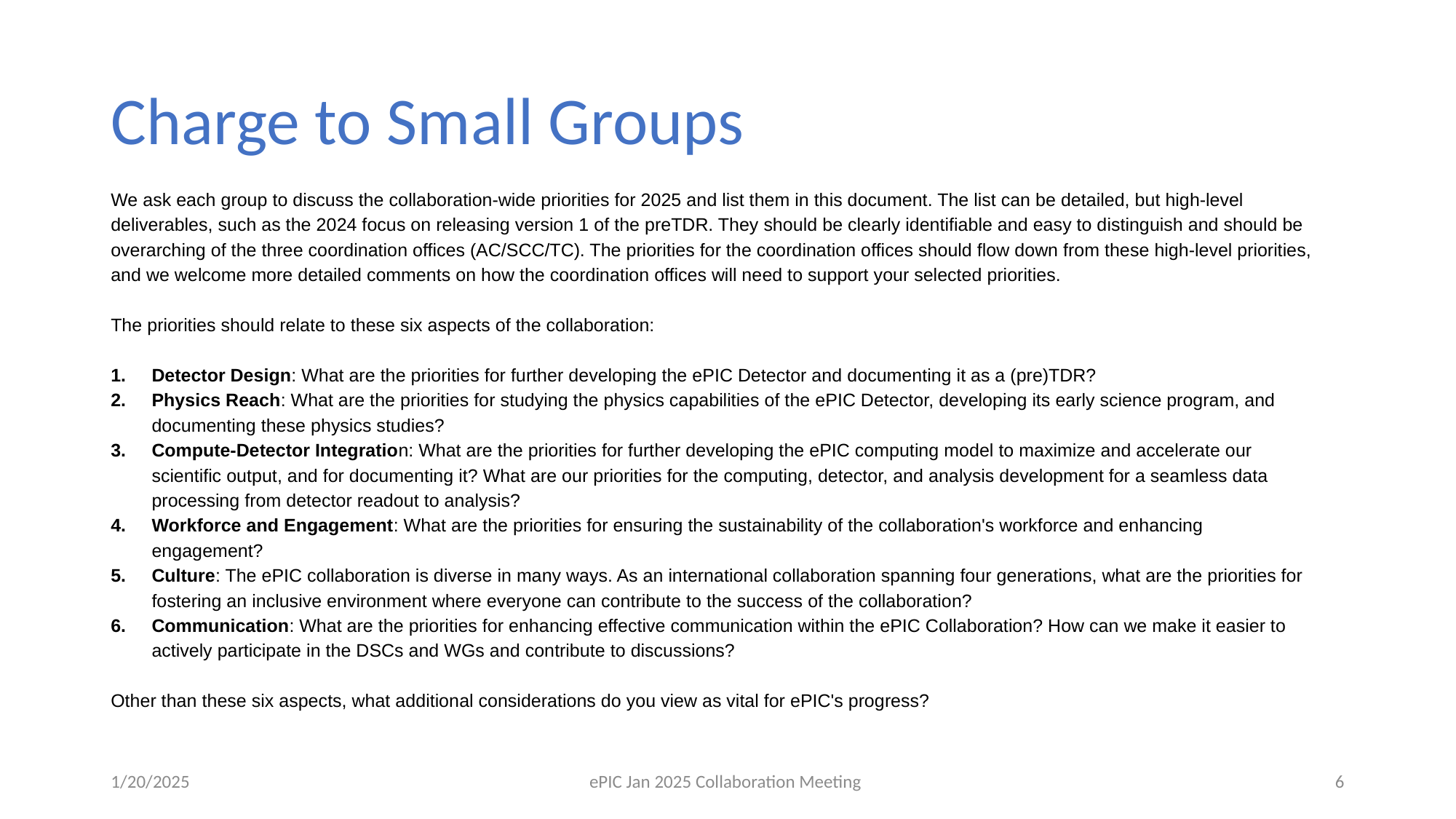

# Charge to Small Groups
We ask each group to discuss the collaboration-wide priorities for 2025 and list them in this document. The list can be detailed, but high-level deliverables, such as the 2024 focus on releasing version 1 of the preTDR. They should be clearly identifiable and easy to distinguish and should be overarching of the three coordination offices (AC/SCC/TC). The priorities for the coordination offices should flow down from these high-level priorities, and we welcome more detailed comments on how the coordination offices will need to support your selected priorities.

The priorities should relate to these six aspects of the collaboration:

Detector Design: What are the priorities for further developing the ePIC Detector and documenting it as a (pre)TDR?
Physics Reach: What are the priorities for studying the physics capabilities of the ePIC Detector, developing its early science program, and documenting these physics studies?
Compute-Detector Integration: What are the priorities for further developing the ePIC computing model to maximize and accelerate our scientific output, and for documenting it? What are our priorities for the computing, detector, and analysis development for a seamless data processing from detector readout to analysis?
Workforce and Engagement: What are the priorities for ensuring the sustainability of the collaboration's workforce and enhancing engagement?
Culture: The ePIC collaboration is diverse in many ways. As an international collaboration spanning four generations, what are the priorities for fostering an inclusive environment where everyone can contribute to the success of the collaboration?
Communication: What are the priorities for enhancing effective communication within the ePIC Collaboration? How can we make it easier to actively participate in the DSCs and WGs and contribute to discussions?

Other than these six aspects, what additional considerations do you view as vital for ePIC's progress?

1/20/2025
ePIC Jan 2025 Collaboration Meeting
6